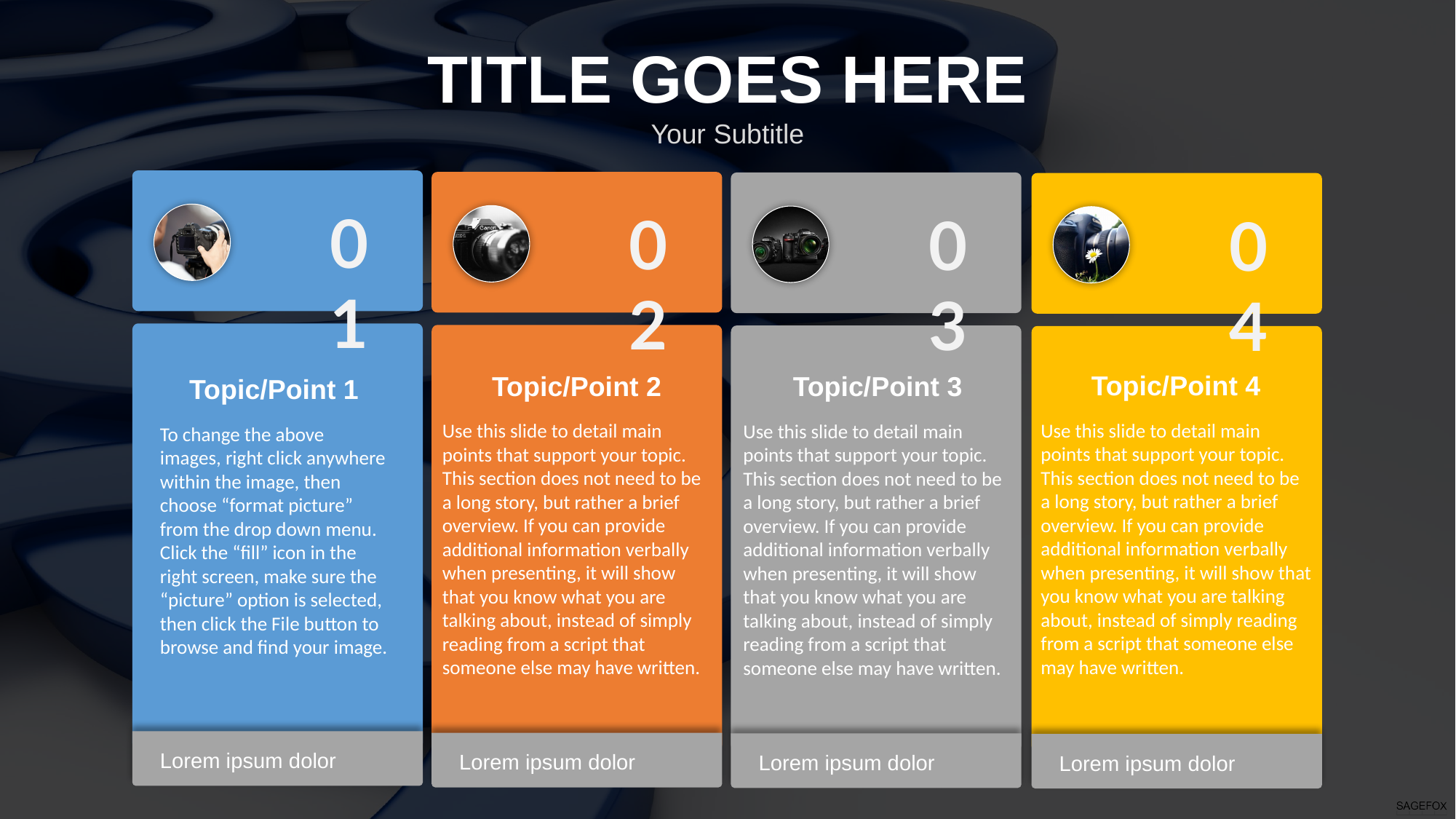

TITLE GOES HERE
Your Subtitle

01
02
03
04

Topic/Point 4

Use this slide to detail main points that support your topic. This section does not need to be a long story, but rather a brief overview. If you can provide additional information verbally when presenting, it will show that you know what you are talking about, instead of simply reading from a script that someone else may have written.
Topic/Point 2

Use this slide to detail main points that support your topic. This section does not need to be a long story, but rather a brief overview. If you can provide additional information verbally when presenting, it will show that you know what you are talking about, instead of simply reading from a script that someone else may have written.
Topic/Point 3

Use this slide to detail main points that support your topic. This section does not need to be a long story, but rather a brief overview. If you can provide additional information verbally when presenting, it will show that you know what you are talking about, instead of simply reading from a script that someone else may have written.
Topic/Point 1

To change the above images, right click anywhere within the image, then choose “format picture” from the drop down menu. Click the “fill” icon in the right screen, make sure the “picture” option is selected, then click the File button to browse and find your image.

Lorem ipsum dolor
Lorem ipsum dolor
Lorem ipsum dolor
Lorem ipsum dolor